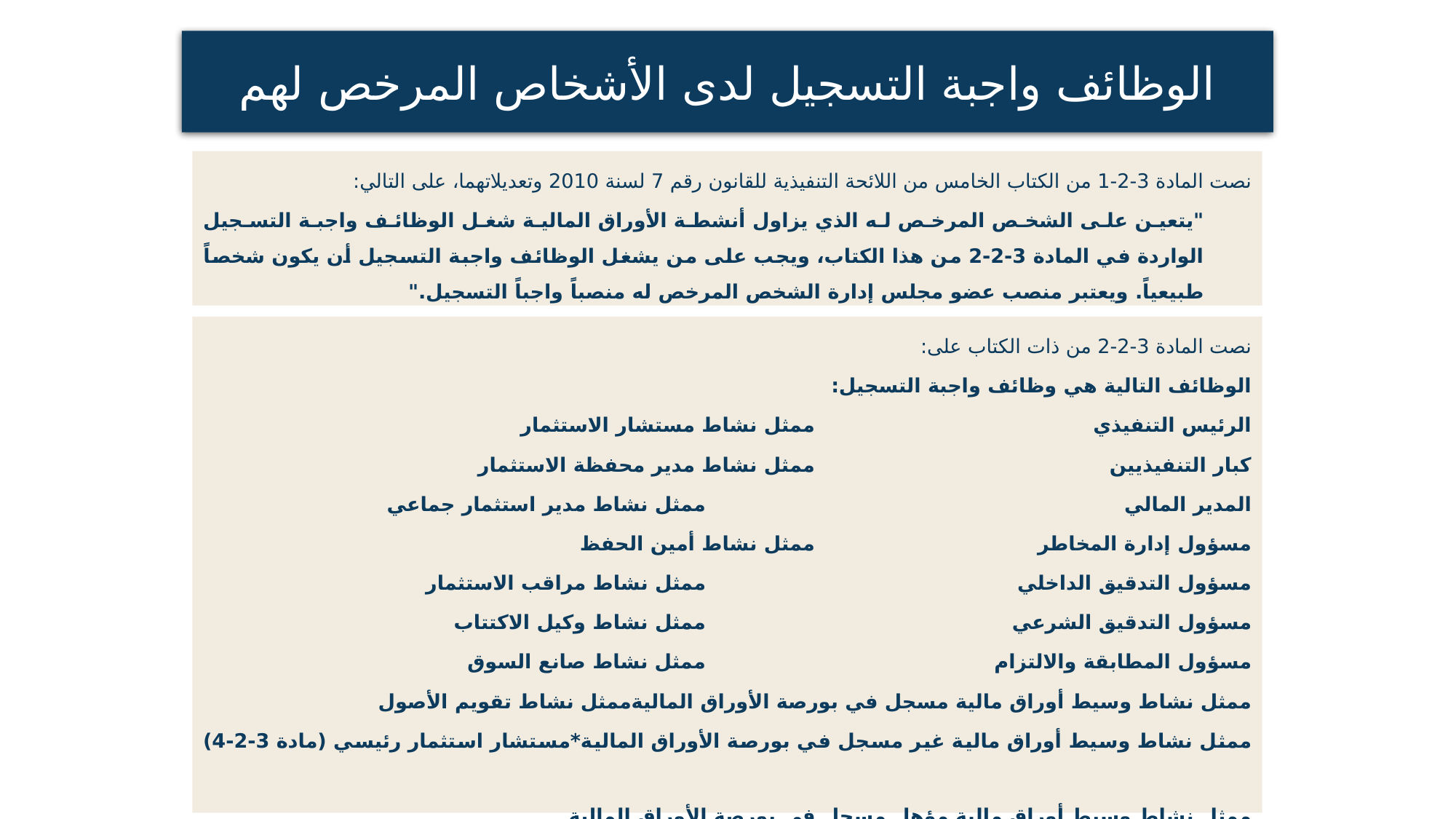

الوظائف واجبة التسجيل لدى الأشخاص المرخص لهم
نصت المادة 3-2-1 من الكتاب الخامس من اللائحة التنفيذية للقانون رقم 7 لسنة 2010 وتعديلاتهما، على التالي:
"يتعين على الشخص المرخص له الذي يزاول أنشطة الأوراق المالية شغل الوظائف واجبة التسجيل الواردة في المادة 3-2-2 من هذا الكتاب، ويجب على من يشغل الوظائف واجبة التسجيل أن يكون شخصاً طبيعياً. ويعتبر منصب عضو مجلس إدارة الشخص المرخص له منصباً واجباً التسجيل."

نصت المادة 3-2-2 من ذات الكتاب على:
الوظائف التالية هي وظائف واجبة التسجيل:
الرئيس التنفيذي		 		ممثل نشاط مستشار الاستثمار
كبار التنفيذيين				ممثل نشاط مدير محفظة الاستثمار
المدير المالي					ممثل نشاط مدير استثمار جماعي
مسؤول إدارة المخاطر				ممثل نشاط أمين الحفظ
مسؤول التدقيق الداخلي				ممثل نشاط مراقب الاستثمار
مسؤول التدقيق الشرعي 				ممثل نشاط وكيل الاكتتاب
مسؤول المطابقة والالتزام				ممثل نشاط صانع السوق
ممثل نشاط وسيط أوراق مالية مسجل في بورصة الأوراق المالية	ممثل نشاط تقويم الأصول
ممثل نشاط وسيط أوراق مالية غير مسجل في بورصة الأوراق المالية	*مستشار استثمار رئيسي (مادة 3-2-4)
ممثل نشاط وسيط أوراق مالية مؤهل مسجل في بورصة الأوراق المالية